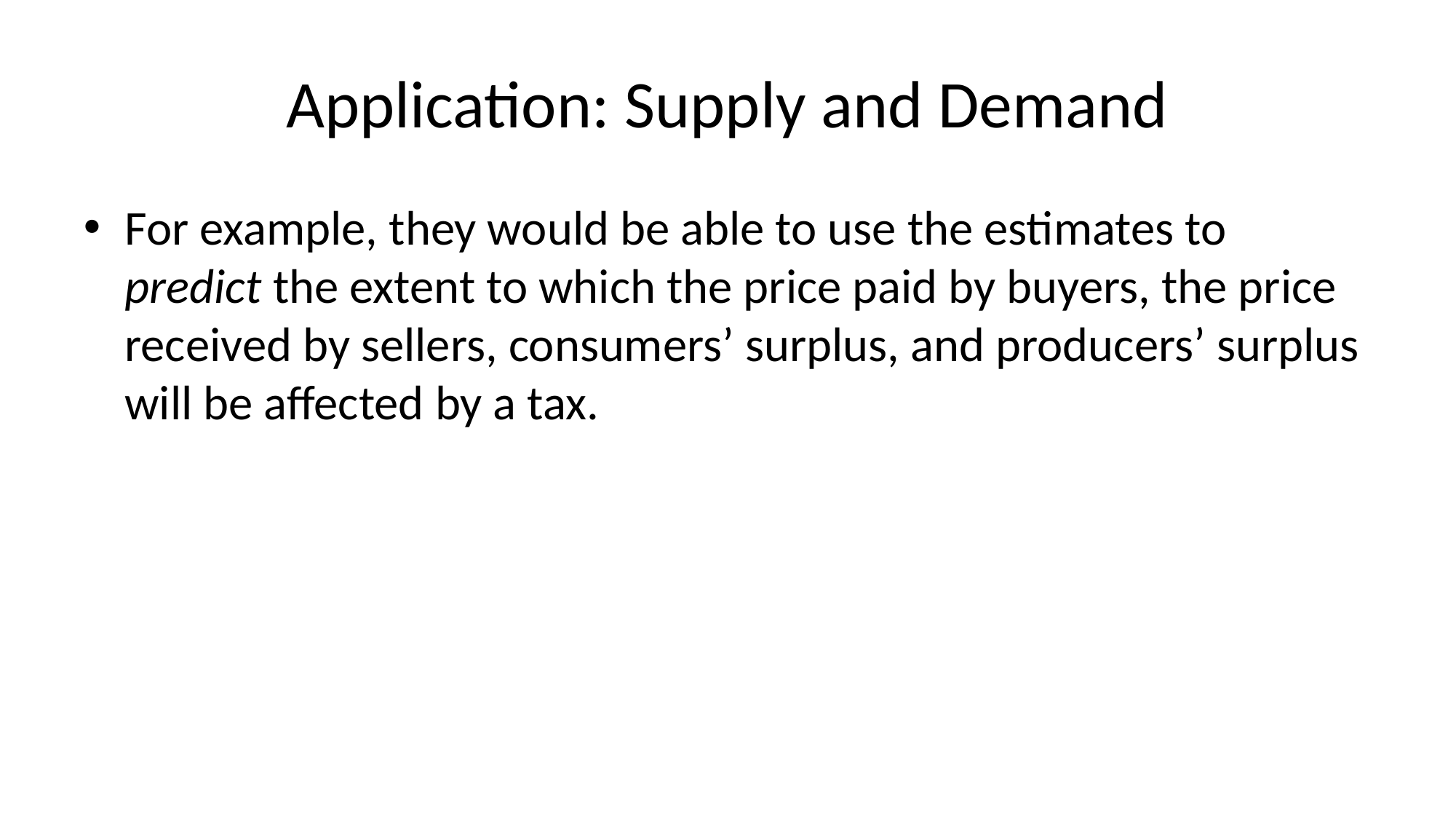

# Application: Supply and Demand
For example, they would be able to use the estimates to predict the extent to which the price paid by buyers, the price received by sellers, consumers’ surplus, and producers’ surplus will be affected by a tax.